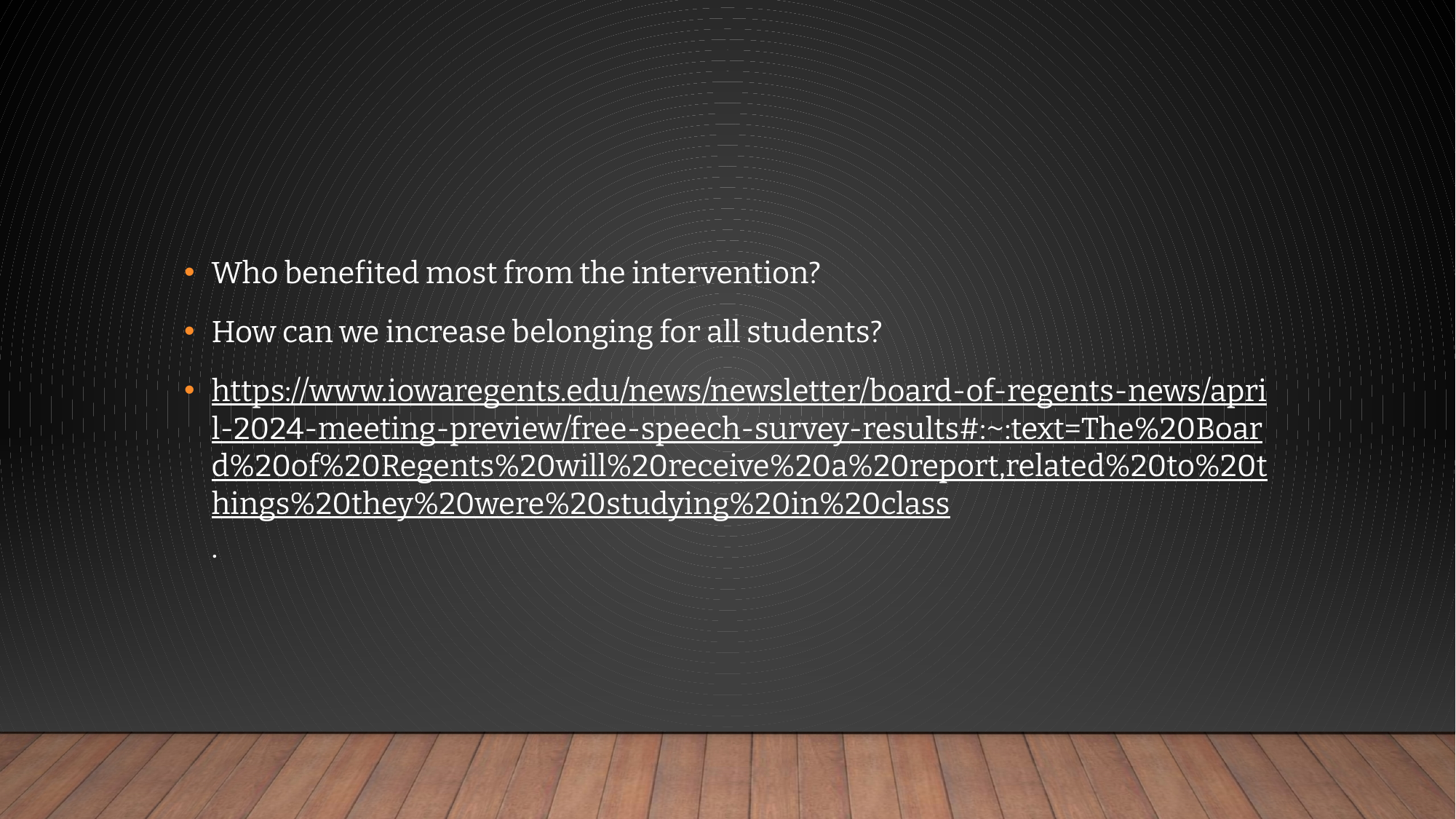

#
Who benefited most from the intervention?
How can we increase belonging for all students?
https://www.iowaregents.edu/news/newsletter/board-of-regents-news/april-2024-meeting-preview/free-speech-survey-results#:~:text=The%20Board%20of%20Regents%20will%20receive%20a%20report,related%20to%20things%20they%20were%20studying%20in%20class.